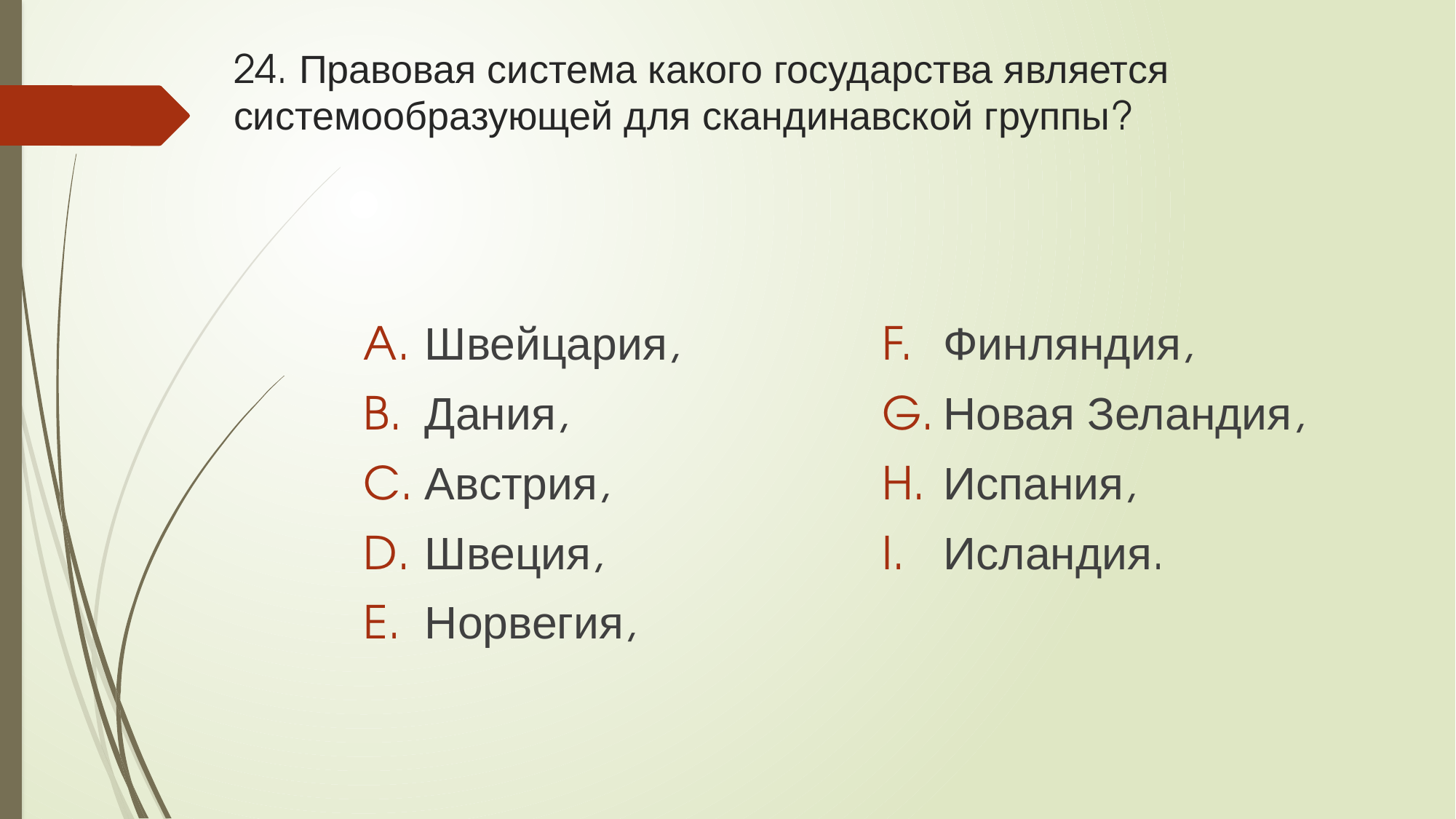

# 24. Правовая система какого государства является системообразующей для скандинавской группы?
Швейцария,
Дания,
Австрия,
Швеция,
Норвегия,
Финляндия,
Новая Зеландия,
Испания,
Исландия.